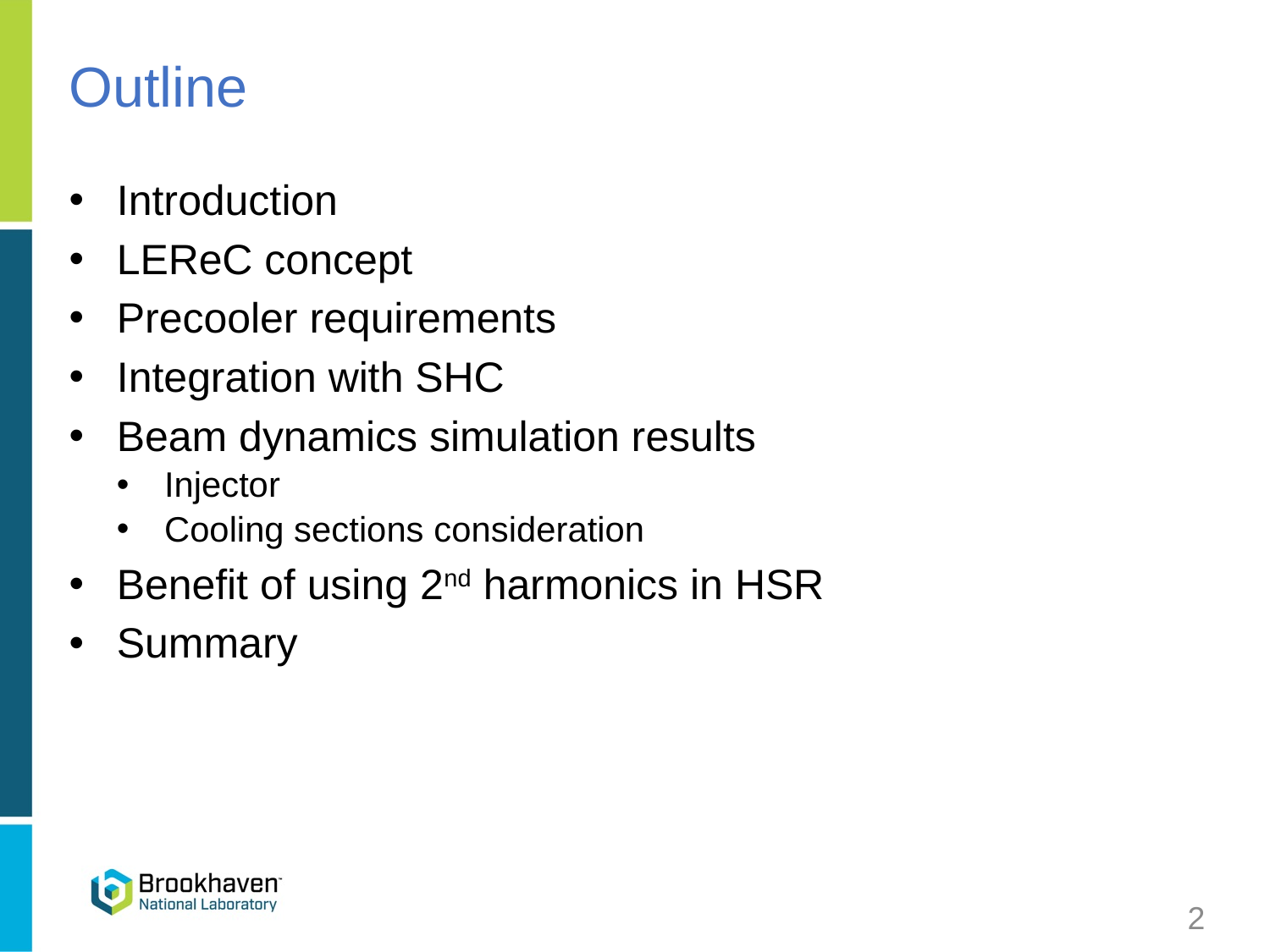

# Outline
Introduction
LEReC concept
Precooler requirements
Integration with SHC
Beam dynamics simulation results
Injector
Cooling sections consideration
Benefit of using 2nd harmonics in HSR
Summary

2